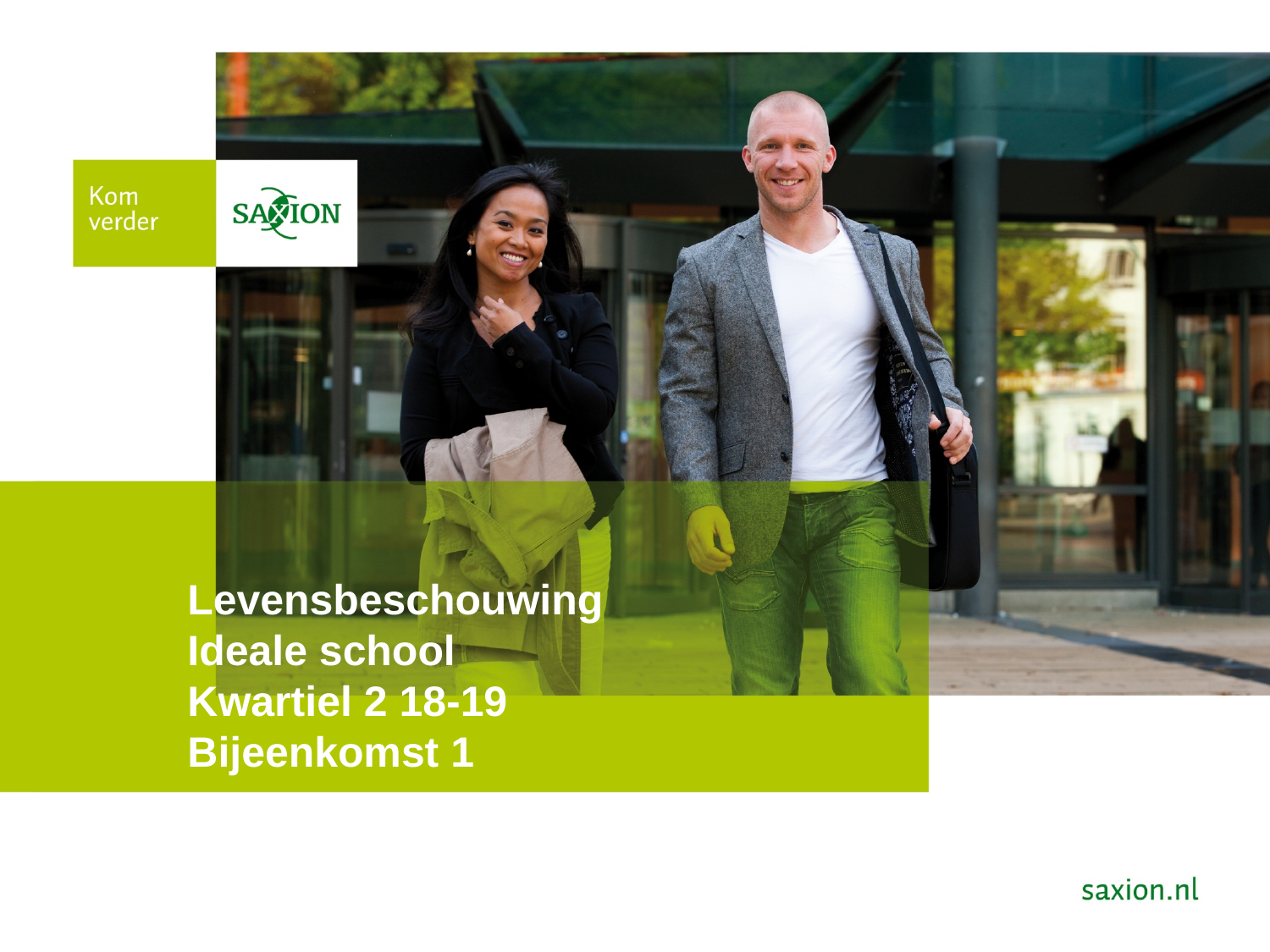

#
Levensbeschouwing
Ideale school
Kwartiel 2 18-19
Bijeenkomst 1